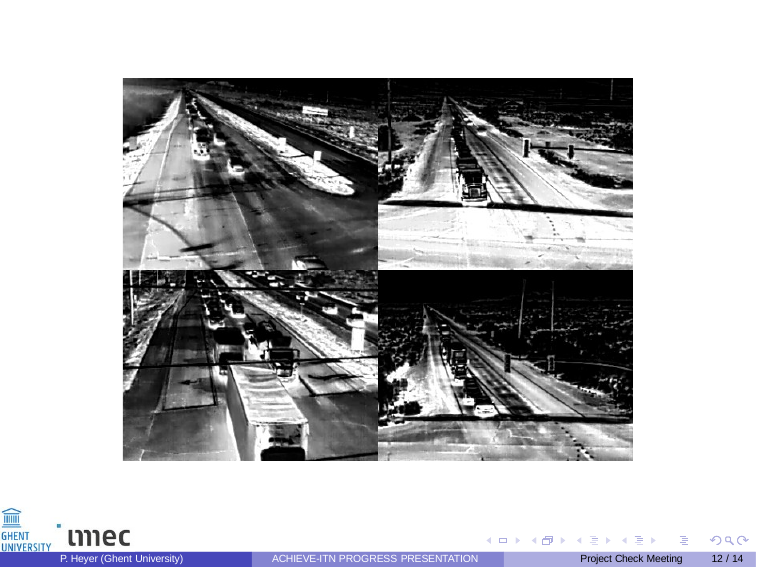

P. Heyer (Ghent University)
ACHIEVE-ITN PROGRESS PRESENTATION
Project Check Meeting
12 / 14